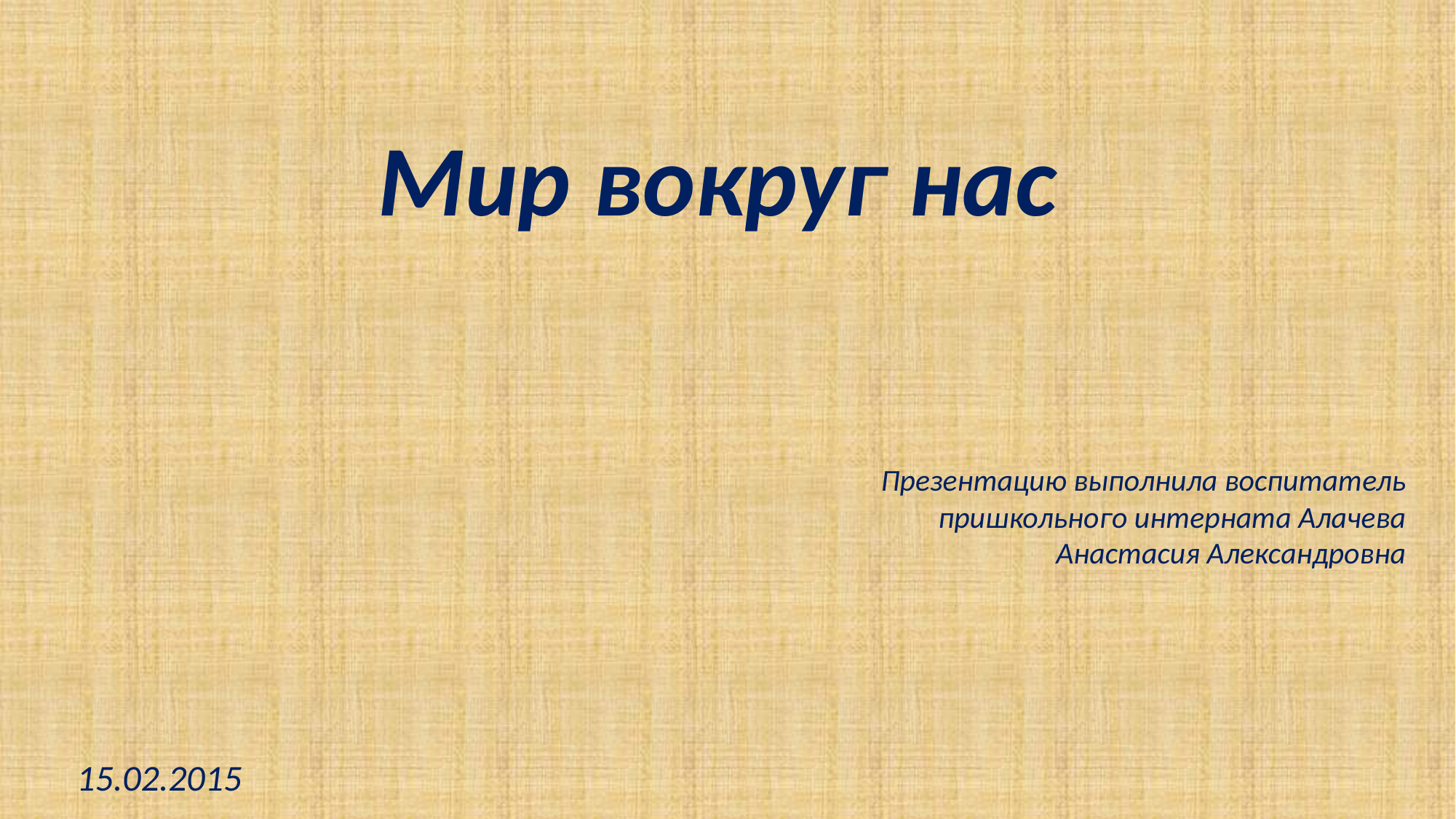

# Мир вокруг нас
Презентацию выполнила воспитатель пришкольного интерната Алачева Анастасия Александровна
15.02.2015